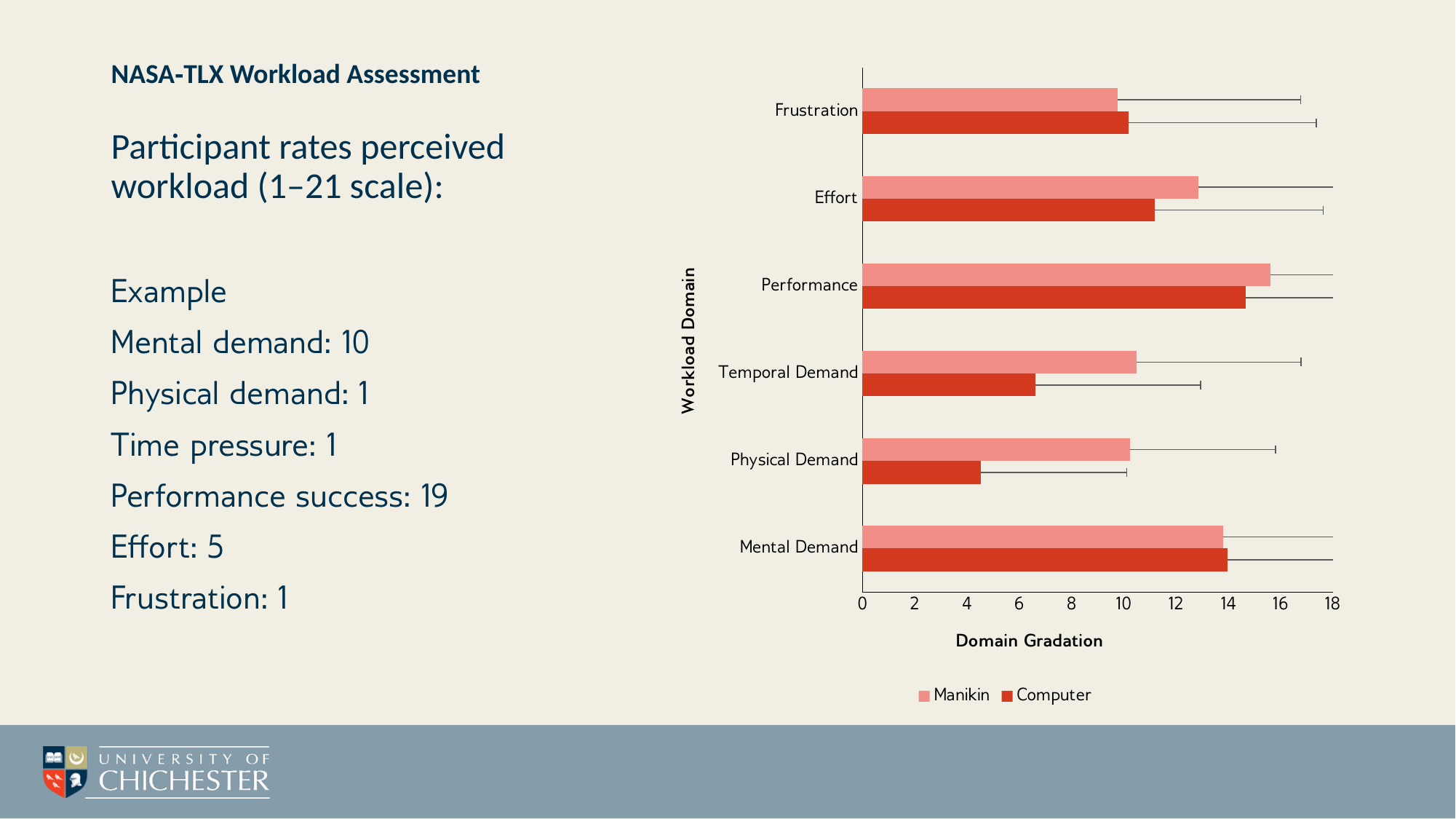

# NASA‑TLX Workload Assessment
Participant rates perceived workload (1–21 scale):

### Chart

| Category | Computer | Manikin |
|---|---|---|
| Mental Demand | 13.952380952380953 | 13.80952380952381 |
| Physical Demand | 4.523809523809524 | 10.238095238095237 |
| Temporal Demand | 6.619047619047619 | 10.476190476190476 |
| Performance | 14.666666666666666 | 15.619047619047619 |
| Effort | 11.19047619047619 | 12.857142857142858 |
| Frustration | 10.19047619047619 | 9.761904761904763 |
Example
Mental demand: 10
Physical demand: 1
Time pressure: 1
Performance success: 19
Effort: 5
Frustration: 1